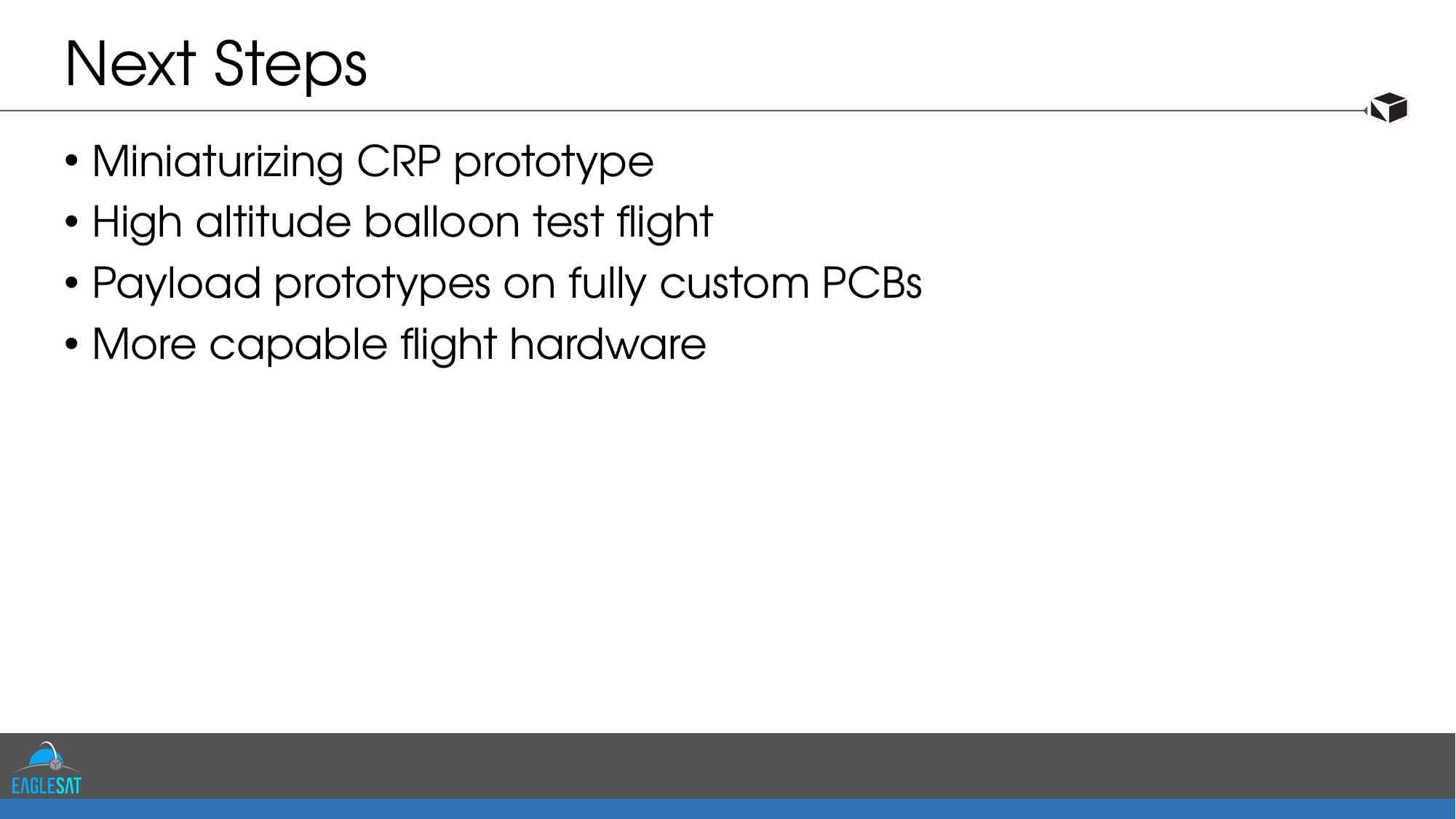

# Next Steps
Miniaturizing CRP prototype
High altitude balloon test flight
Payload prototypes on fully custom PCBs
More capable flight hardware